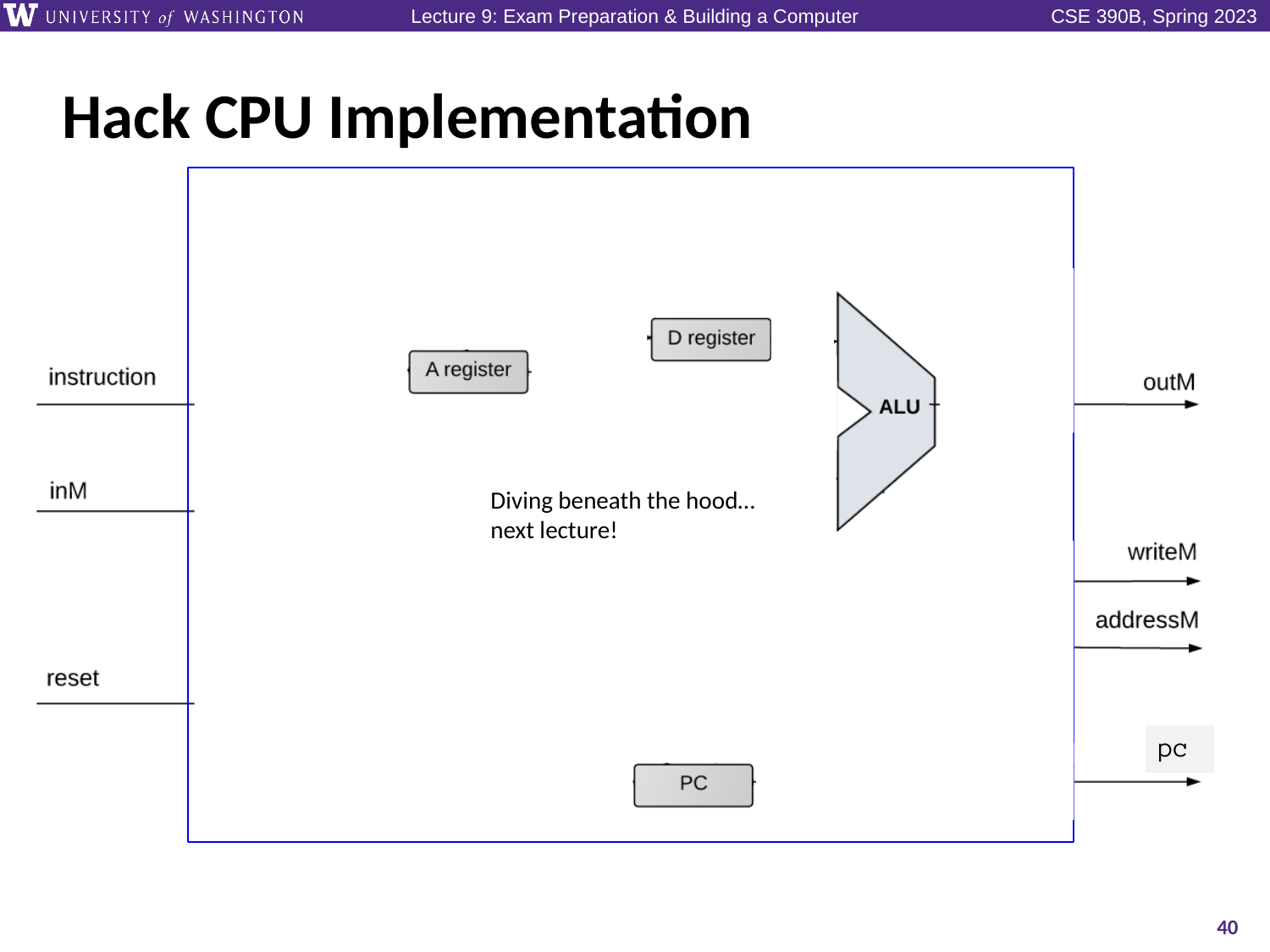

# Hack CPU Implementation

Diving beneath the hood… next lecture!

pc

40